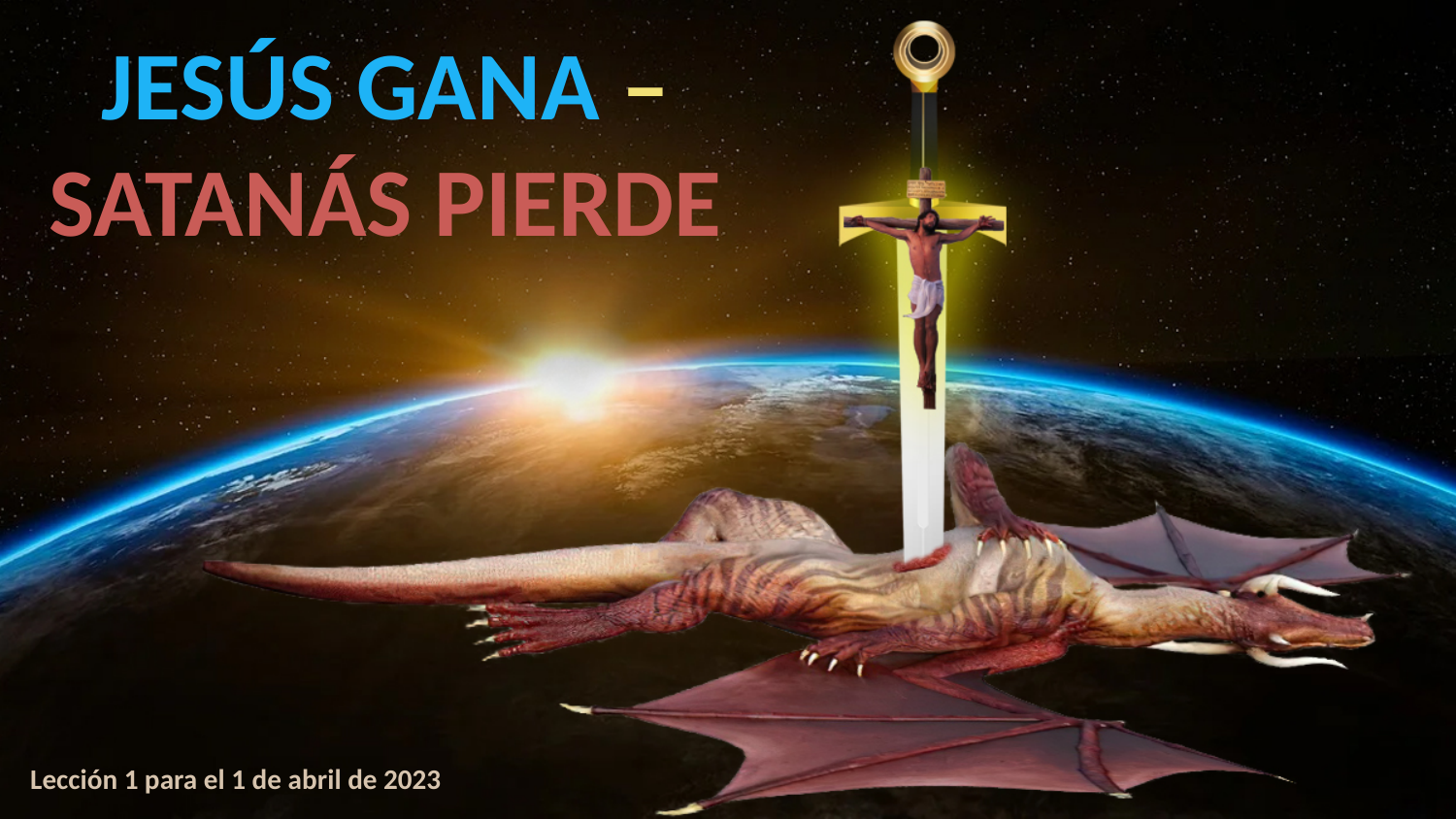

JESÚS GANA – SATANÁS PIERDE
Lección 1 para el 1 de abril de 2023